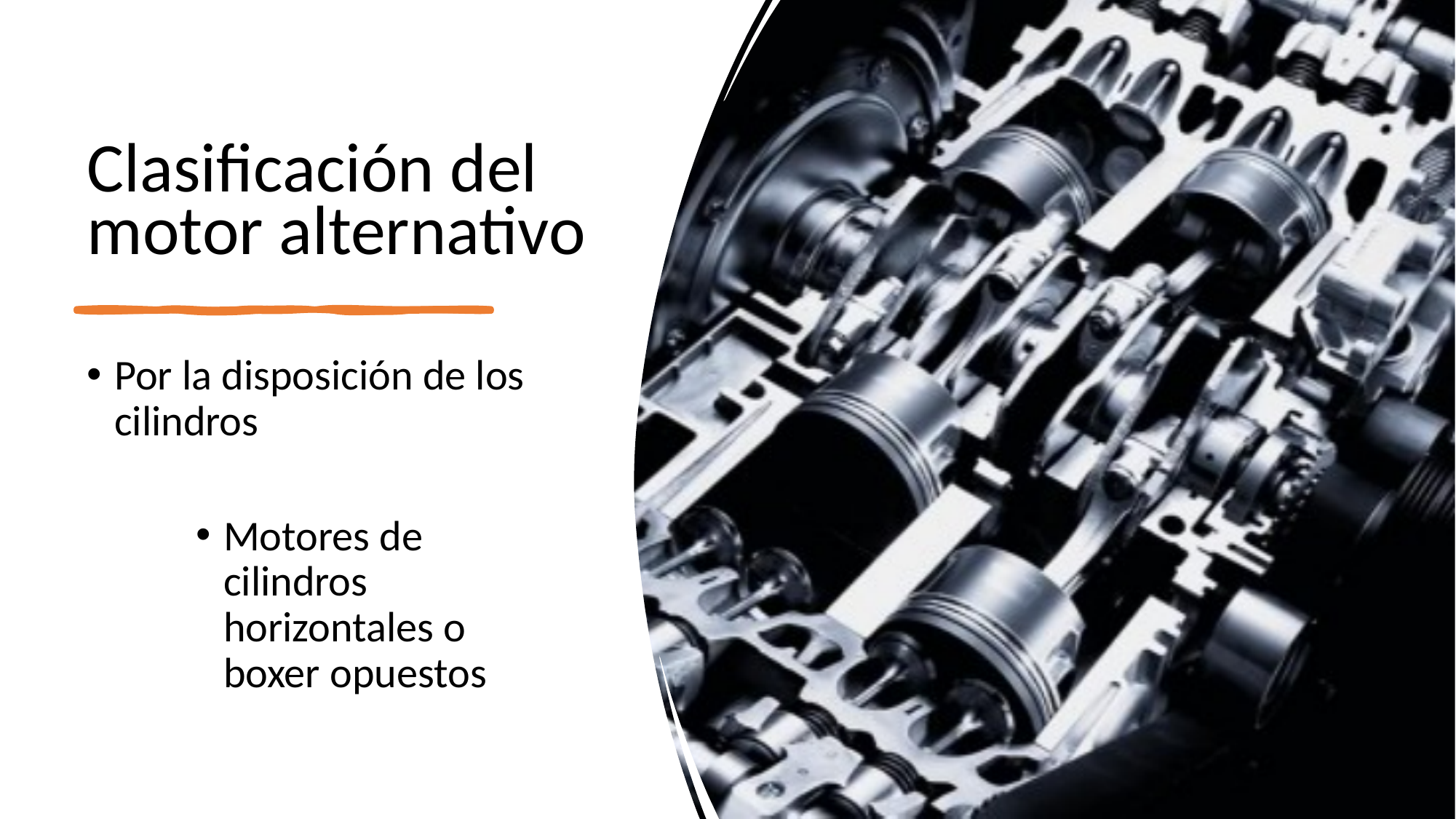

Clasificación del motor alternativo

Por la disposición de los cilindros

Motores de cilindros horizontales o boxer opuestos